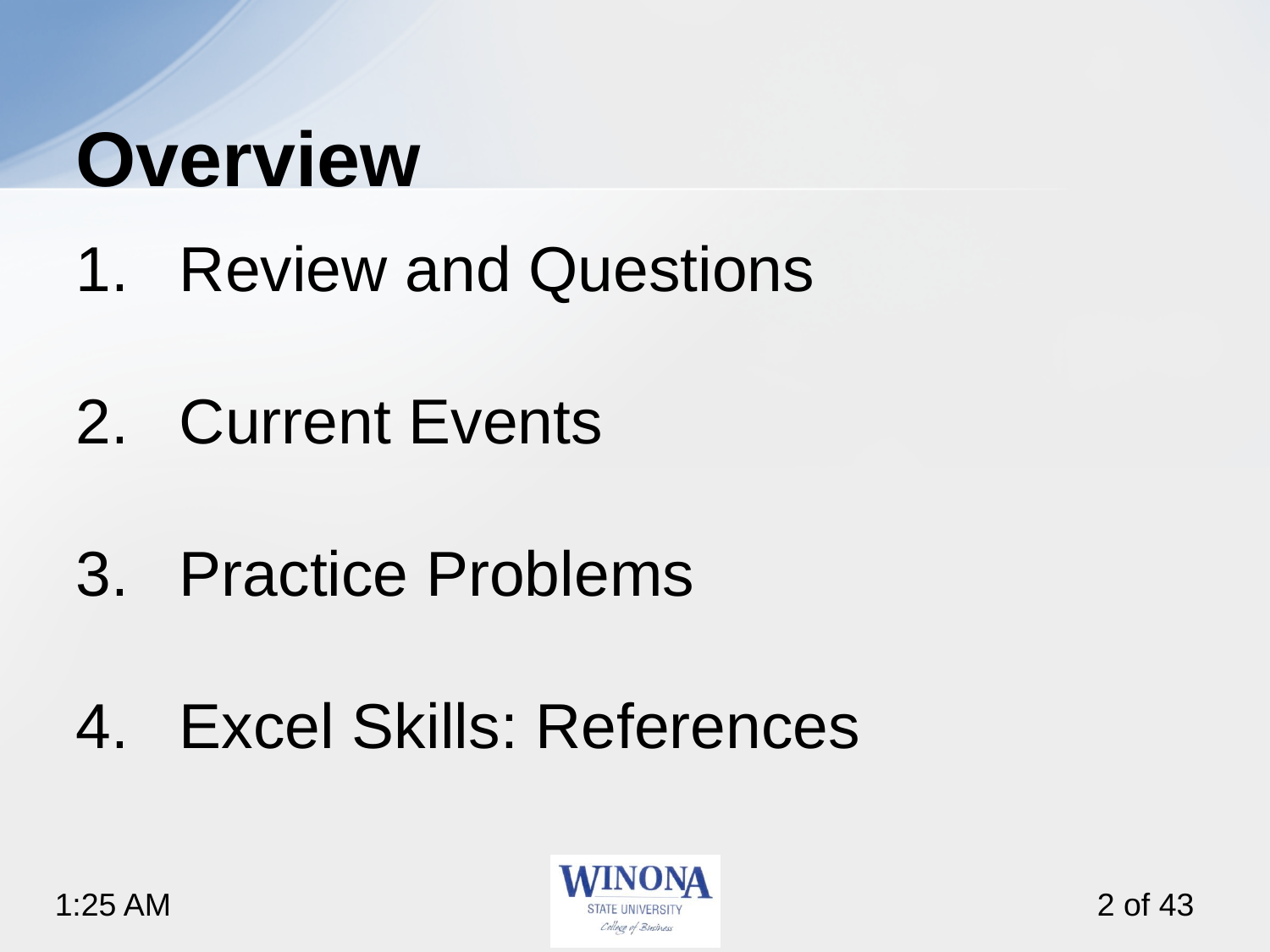

# Overview
Review and Questions

Current Events

Practice Problems

Excel Skills: References